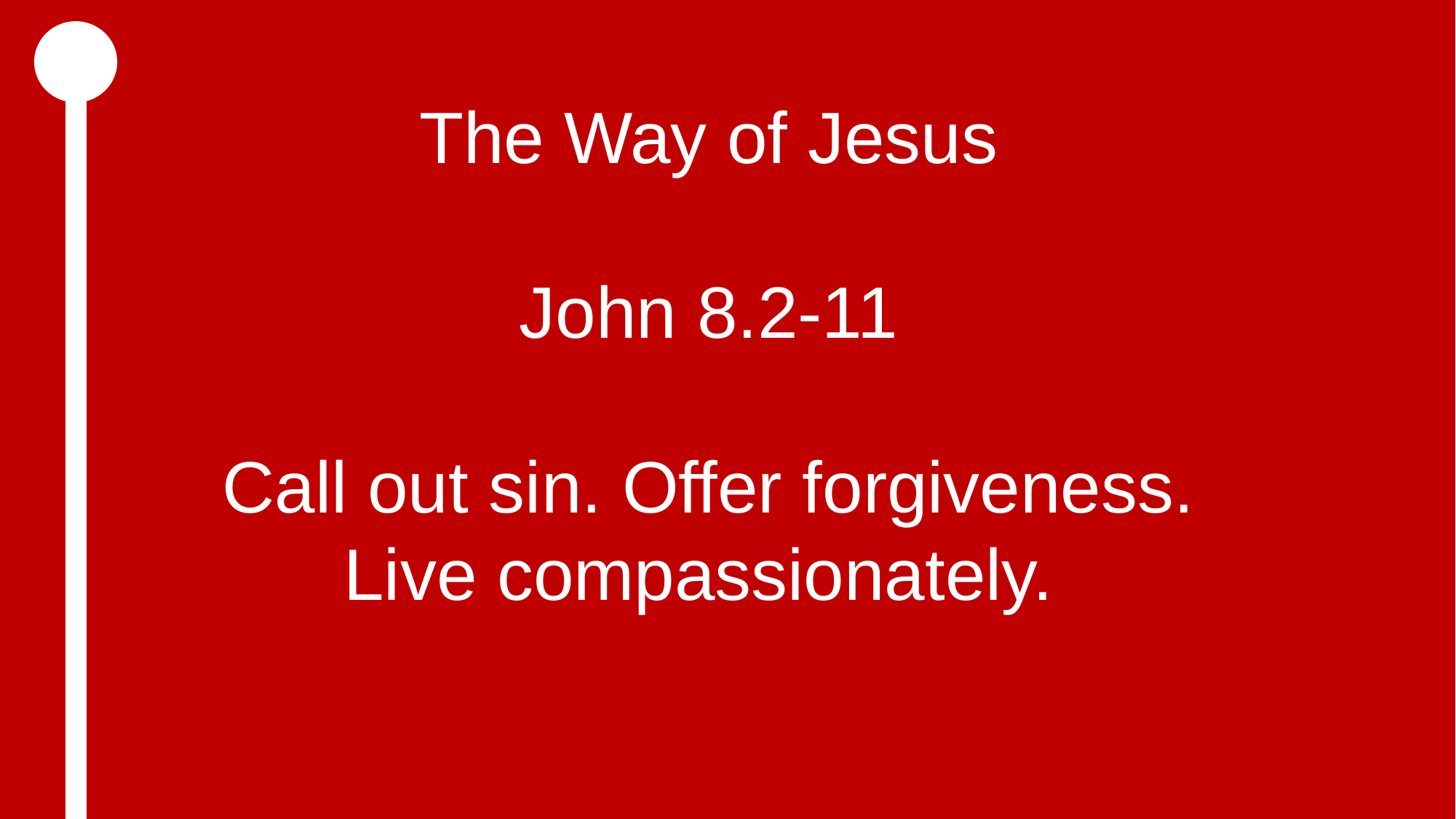

The Way of Jesus

John 8.2-11

Call out sin. Offer forgiveness. Live compassionately.